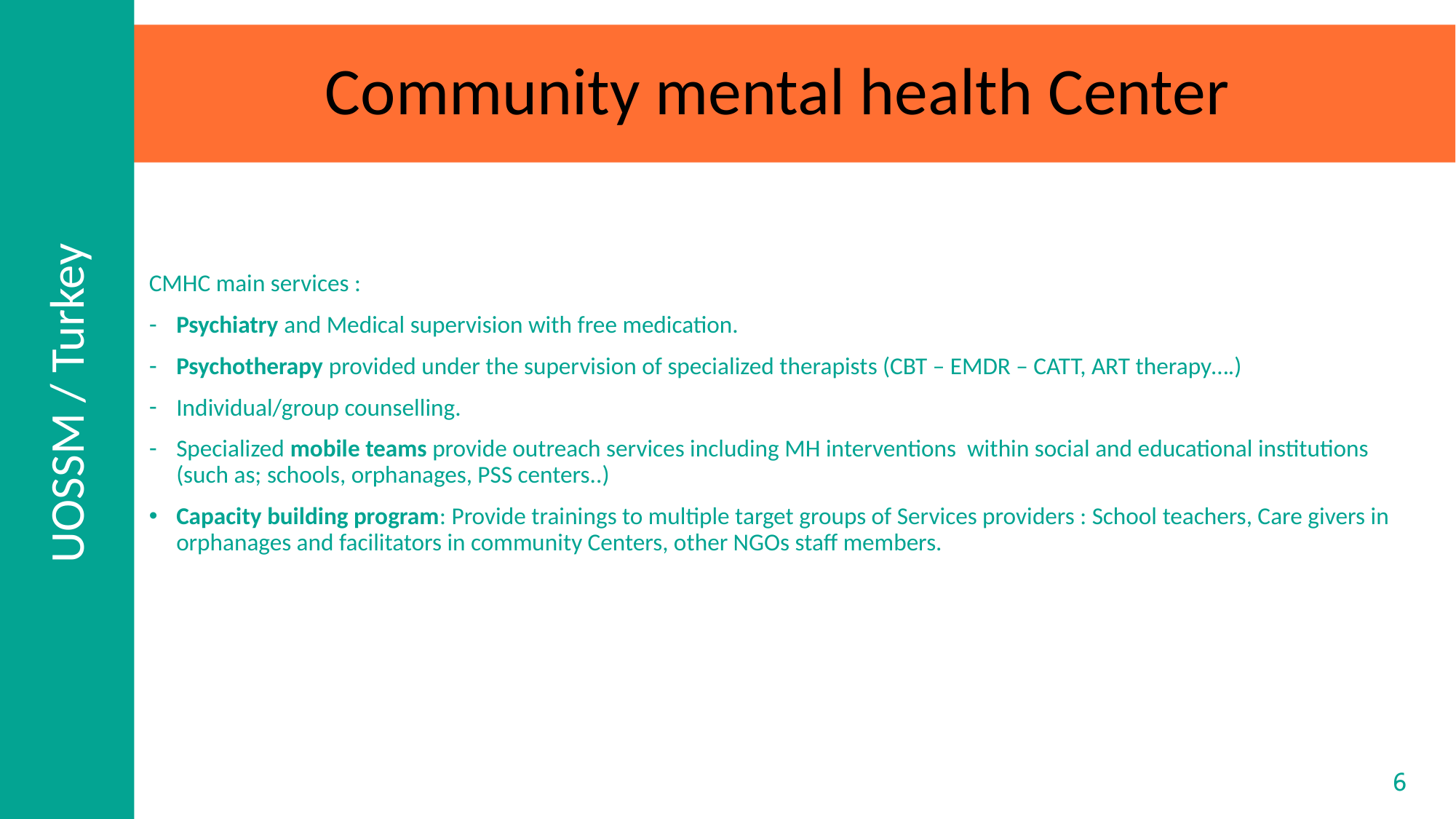

# Community mental health Center
CMHC main services :
Psychiatry and Medical supervision with free medication.
Psychotherapy provided under the supervision of specialized therapists (CBT – EMDR – CATT, ART therapy….)
Individual/group counselling.
Specialized mobile teams provide outreach services including MH interventions  within social and educational institutions (such as; schools, orphanages, PSS centers..)
Capacity building program: Provide trainings to multiple target groups of Services providers : School teachers, Care givers in orphanages and facilitators in community Centers, other NGOs staff members.

UOSSM / Turkey
6